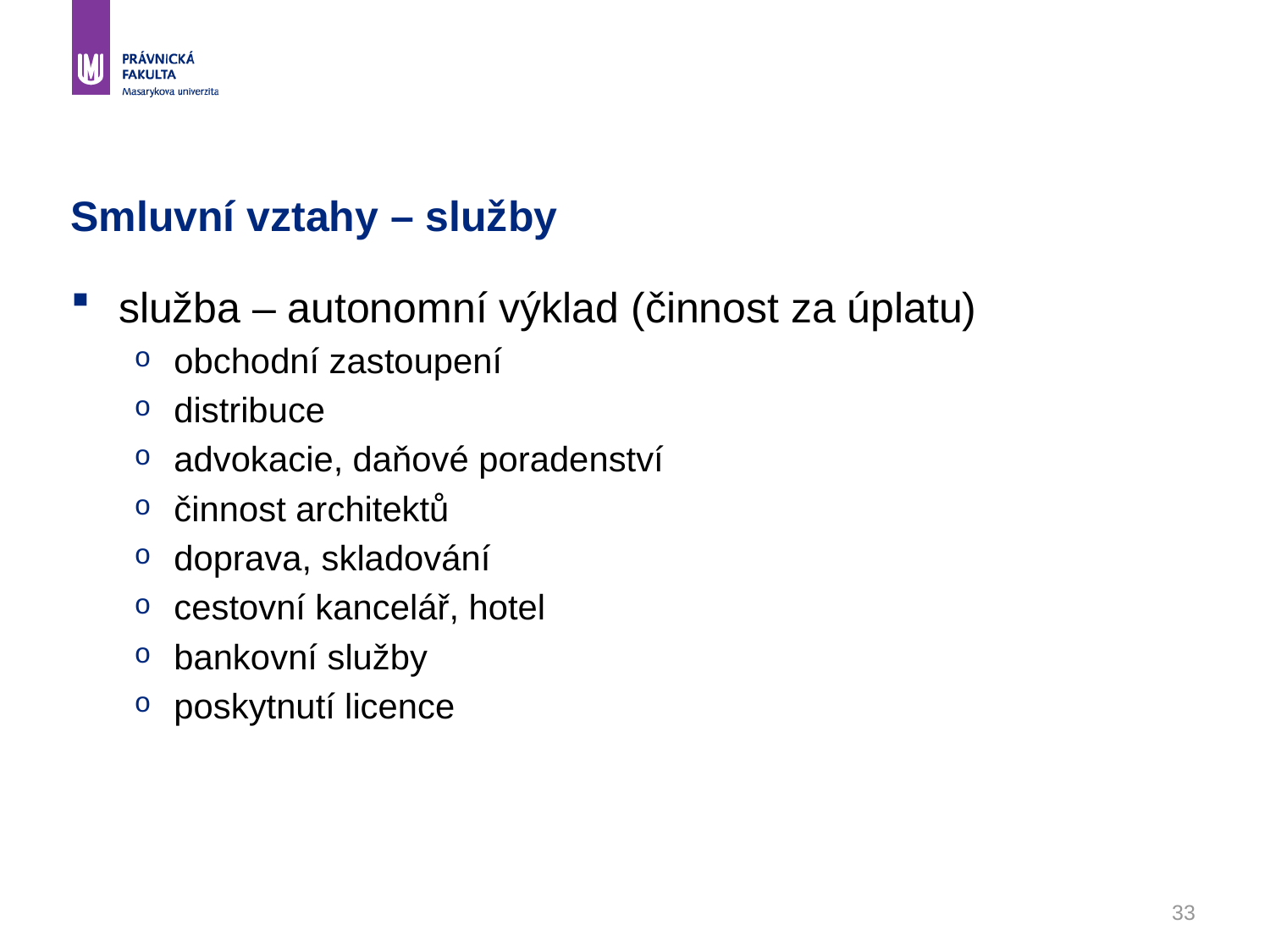

# Smluvní vztahy – služby
služba – autonomní výklad (činnost za úplatu)
obchodní zastoupení
distribuce
advokacie, daňové poradenství
činnost architektů
doprava, skladování
cestovní kancelář, hotel
bankovní služby
poskytnutí licence

33